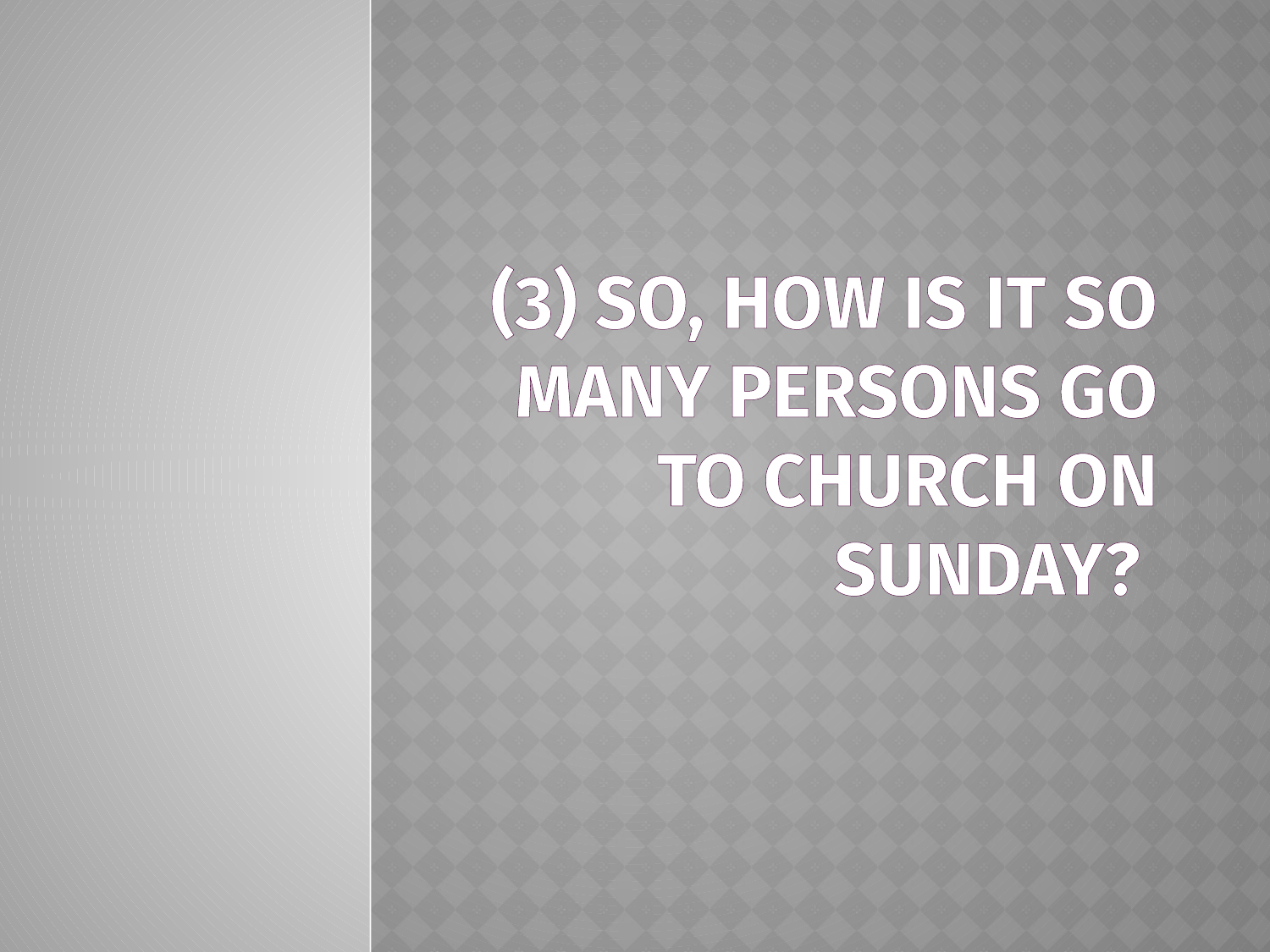

# (3) So, how is it so many persons go to church on Sunday?